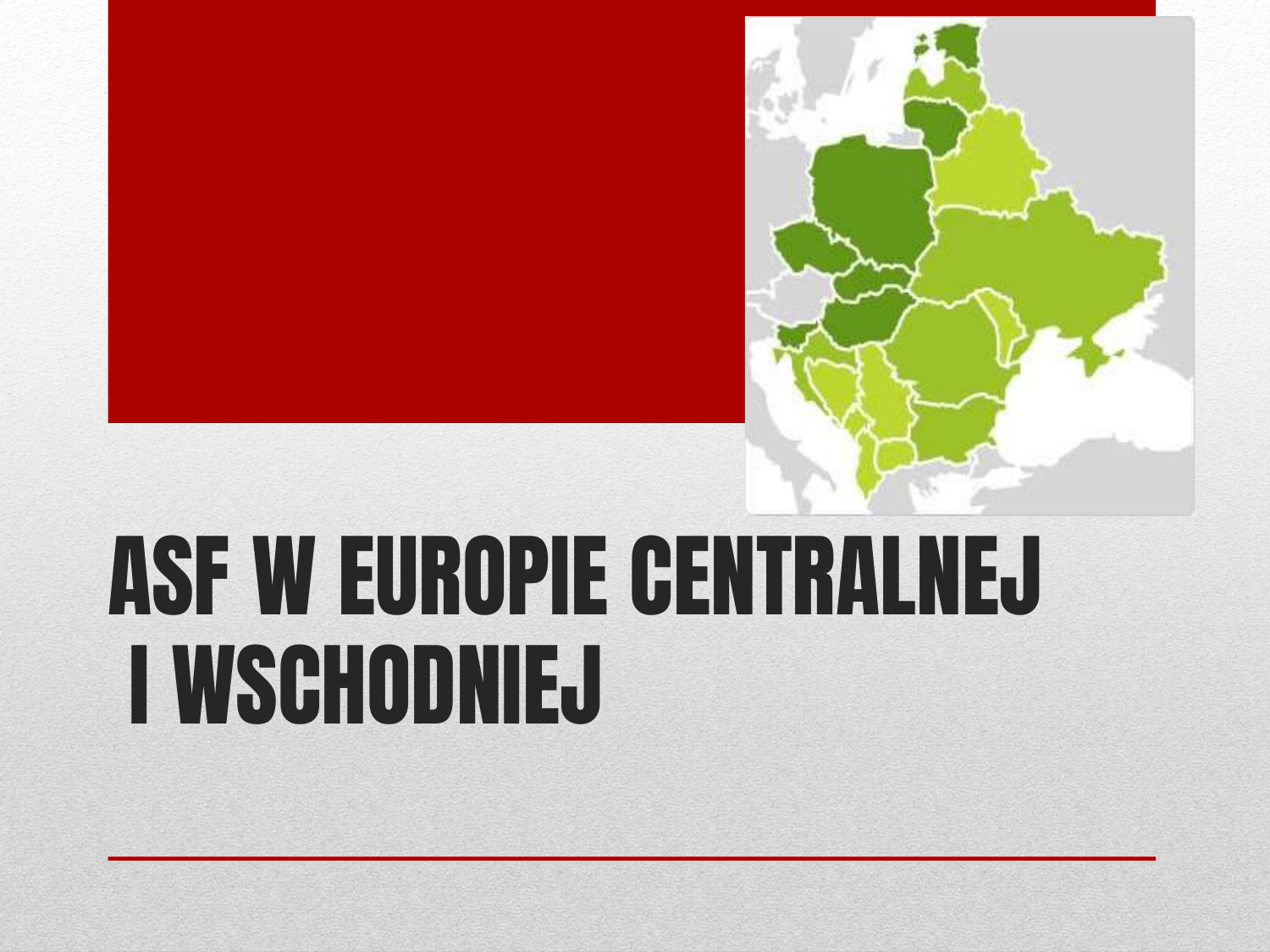

# ASF W EUROPIE CENTRALNEJ I WScHODNIEJ